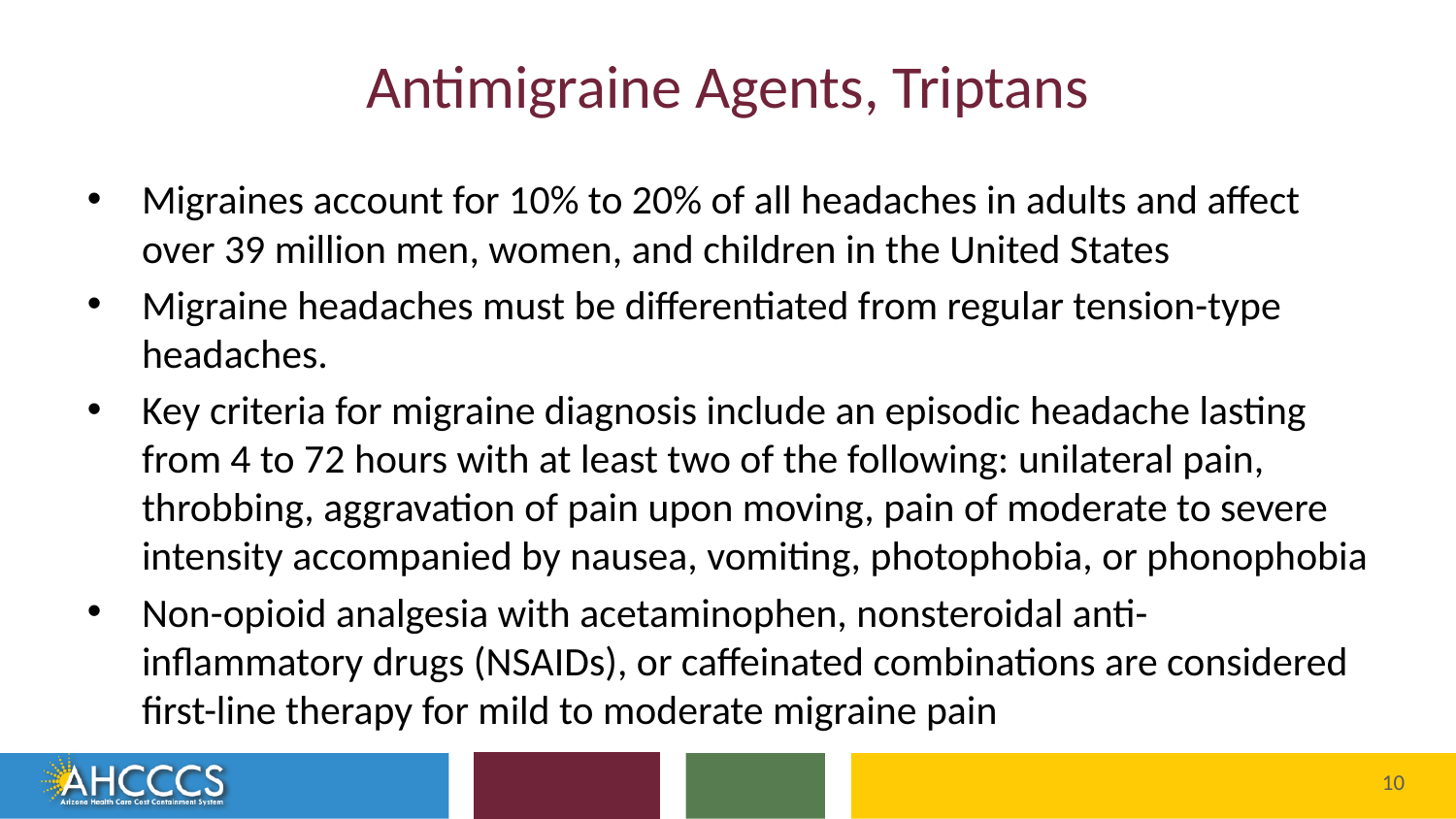

# Antimigraine Agents, Triptans
Migraines account for 10% to 20% of all headaches in adults and affect over 39 million men, women, and children in the United States
Migraine headaches must be differentiated from regular tension-type headaches.
Key criteria for migraine diagnosis include an episodic headache lasting from 4 to 72 hours with at least two of the following: unilateral pain, throbbing, aggravation of pain upon moving, pain of moderate to severe intensity accompanied by nausea, vomiting, photophobia, or phonophobia
Non-opioid analgesia with acetaminophen, nonsteroidal anti-inflammatory drugs (NSAIDs), or caffeinated combinations are considered first-line therapy for mild to moderate migraine pain
10